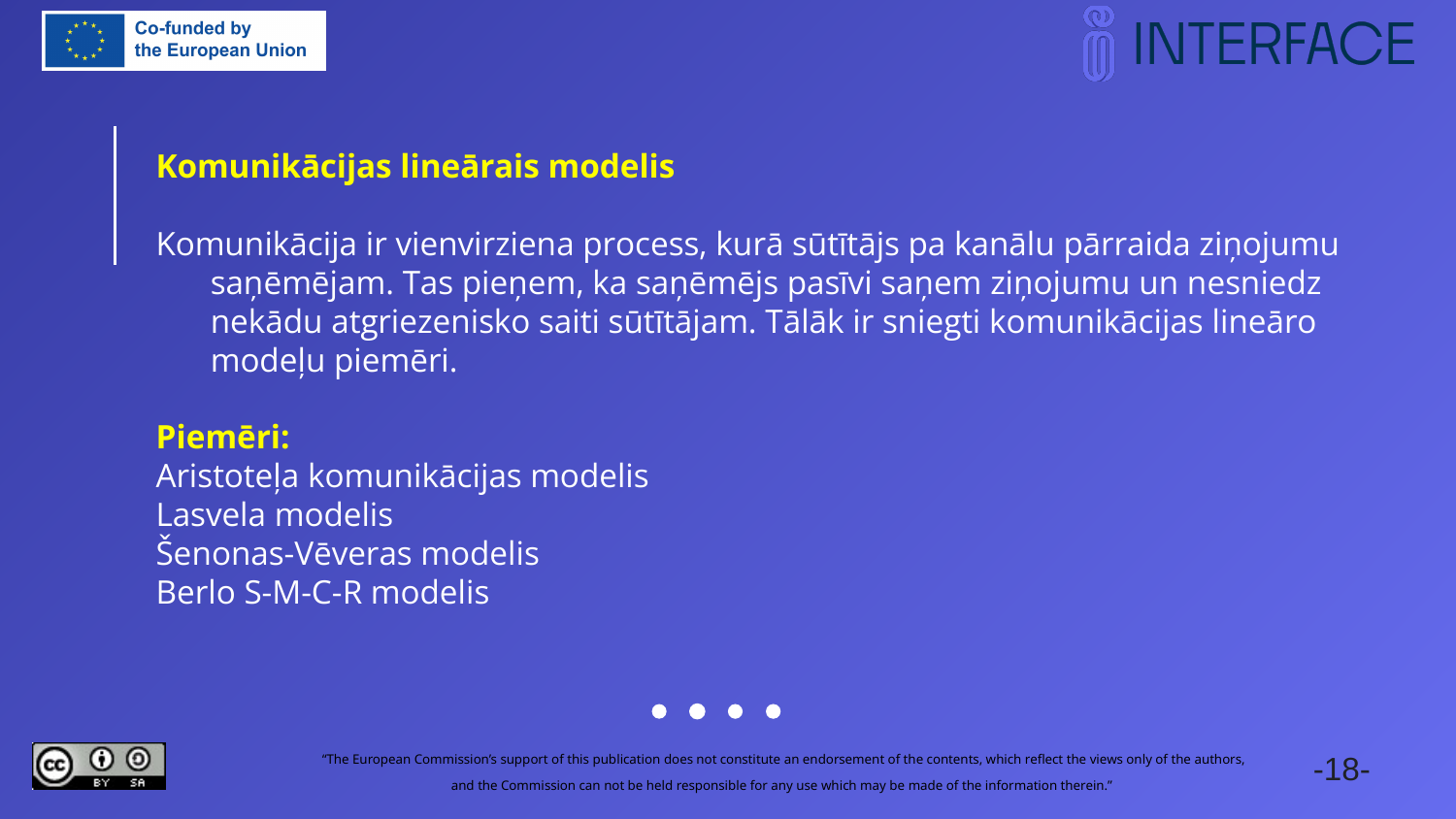

Komunikācijas lineārais modelis

Komunikācija ir vienvirziena process, kurā sūtītājs pa kanālu pārraida ziņojumu saņēmējam. Tas pieņem, ka saņēmējs pasīvi saņem ziņojumu un nesniedz nekādu atgriezenisko saiti sūtītājam. Tālāk ir sniegti komunikācijas lineāro modeļu piemēri.

Piemēri:
Aristoteļa komunikācijas modelis
Lasvela modelis
Šenonas-Vēveras modelis
Berlo S-M-C-R modelis